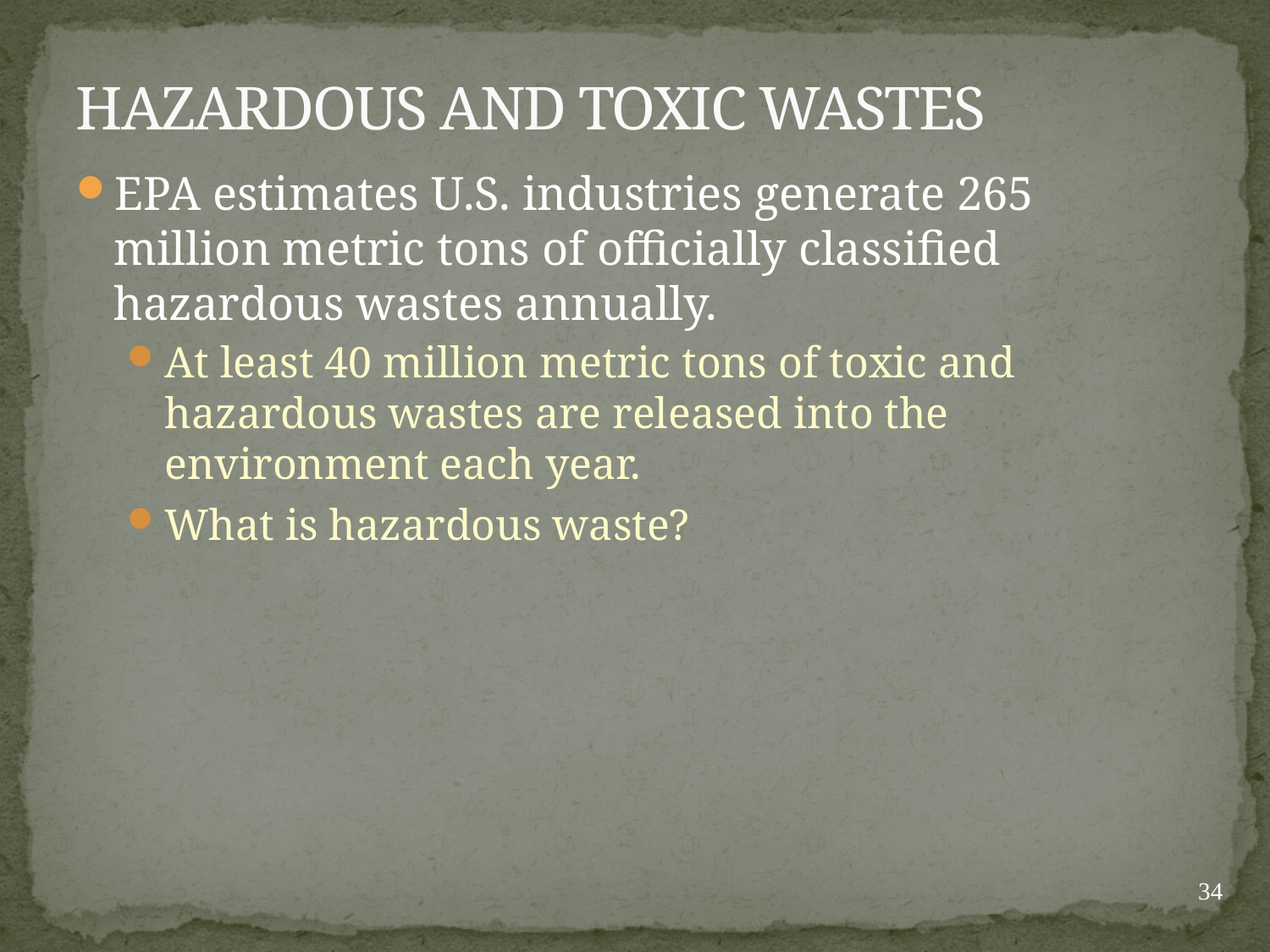

# HAZARDOUS AND TOXIC WASTES
EPA estimates U.S. industries generate 265 million metric tons of officially classified hazardous wastes annually.
At least 40 million metric tons of toxic and hazardous wastes are released into the environment each year.
What is hazardous waste?
34